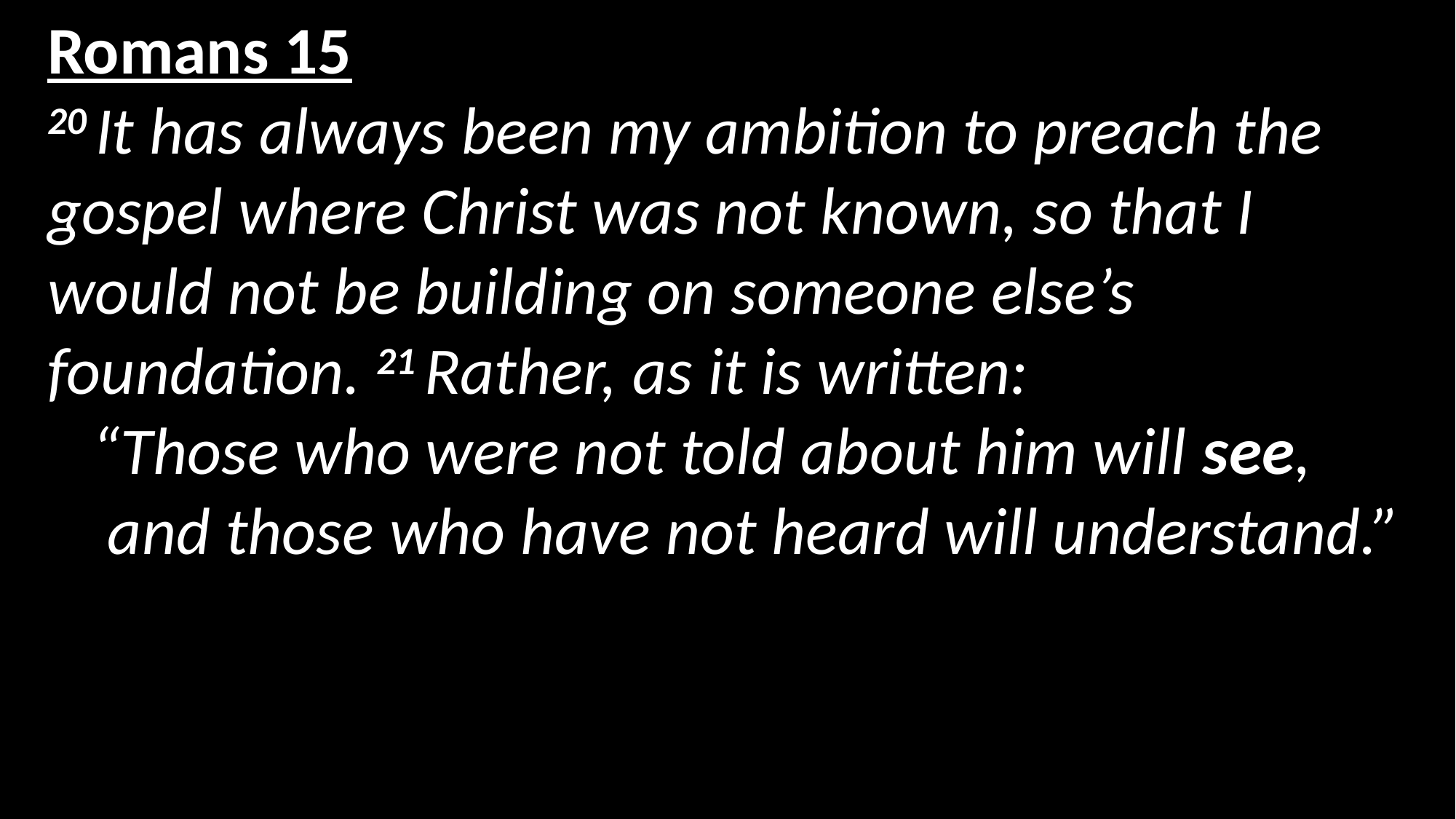

Romans 15
20 It has always been my ambition to preach the gospel where Christ was not known, so that I would not be building on someone else’s foundation. 21 Rather, as it is written:
   “Those who were not told about him will see,
    and those who have not heard will understand.”